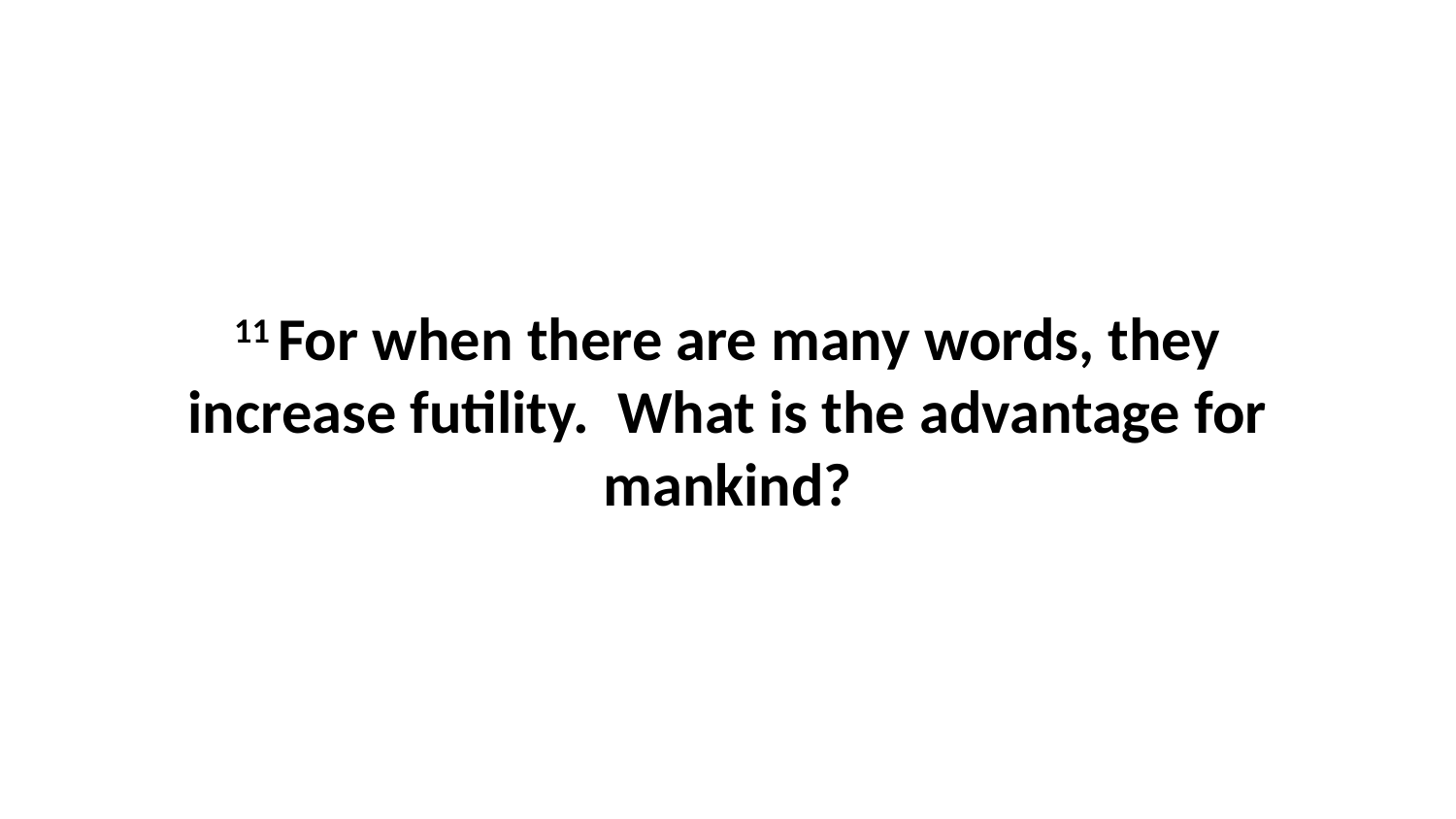

11 For when there are many words, they increase futility.  What is the advantage for mankind?